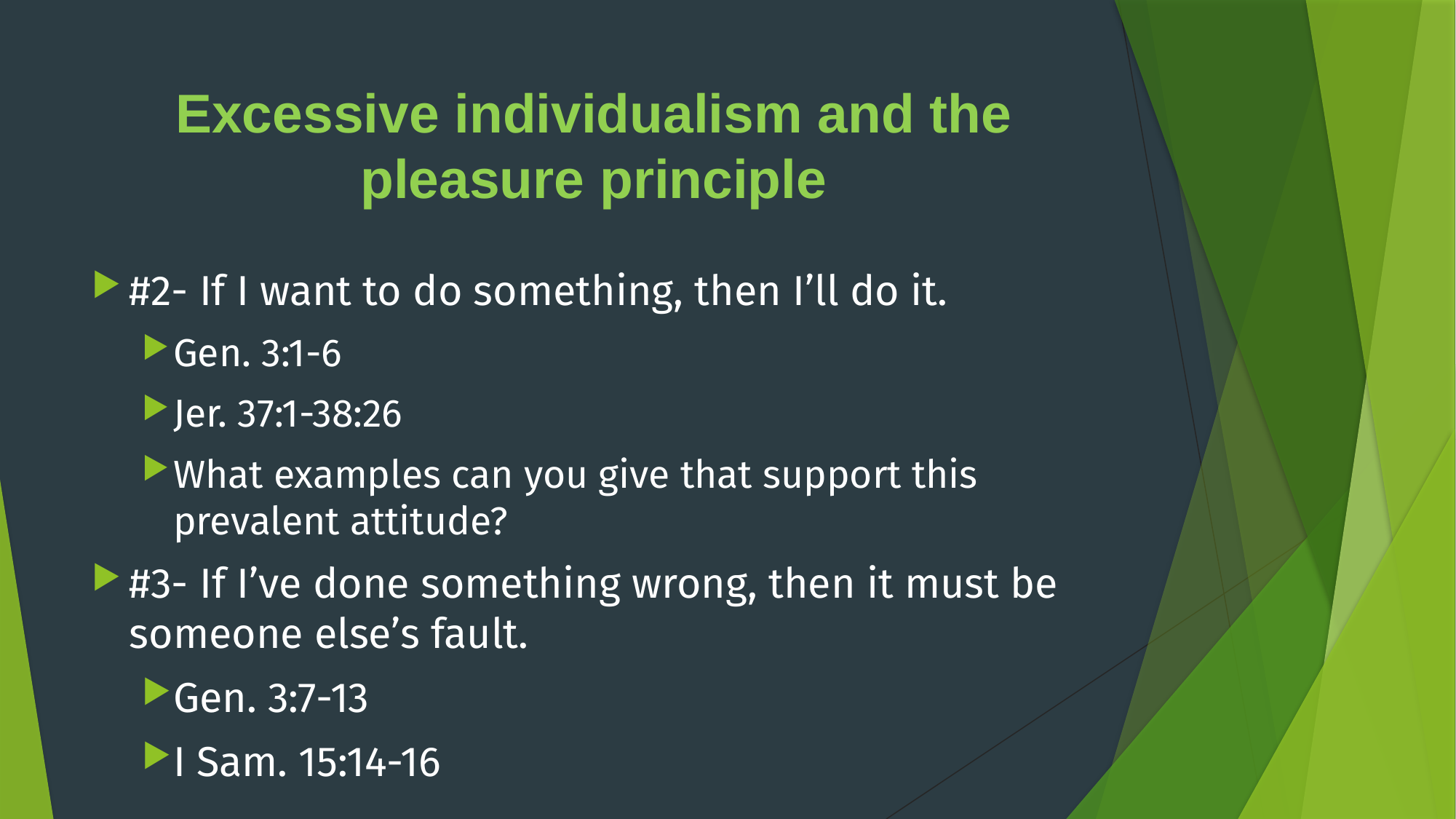

# Excessive individualism and the pleasure principle
#2- If I want to do something, then I’ll do it.
Gen. 3:1-6
Jer. 37:1-38:26
What examples can you give that support this prevalent attitude?
#3- If I’ve done something wrong, then it must be someone else’s fault.
Gen. 3:7-13
I Sam. 15:14-16